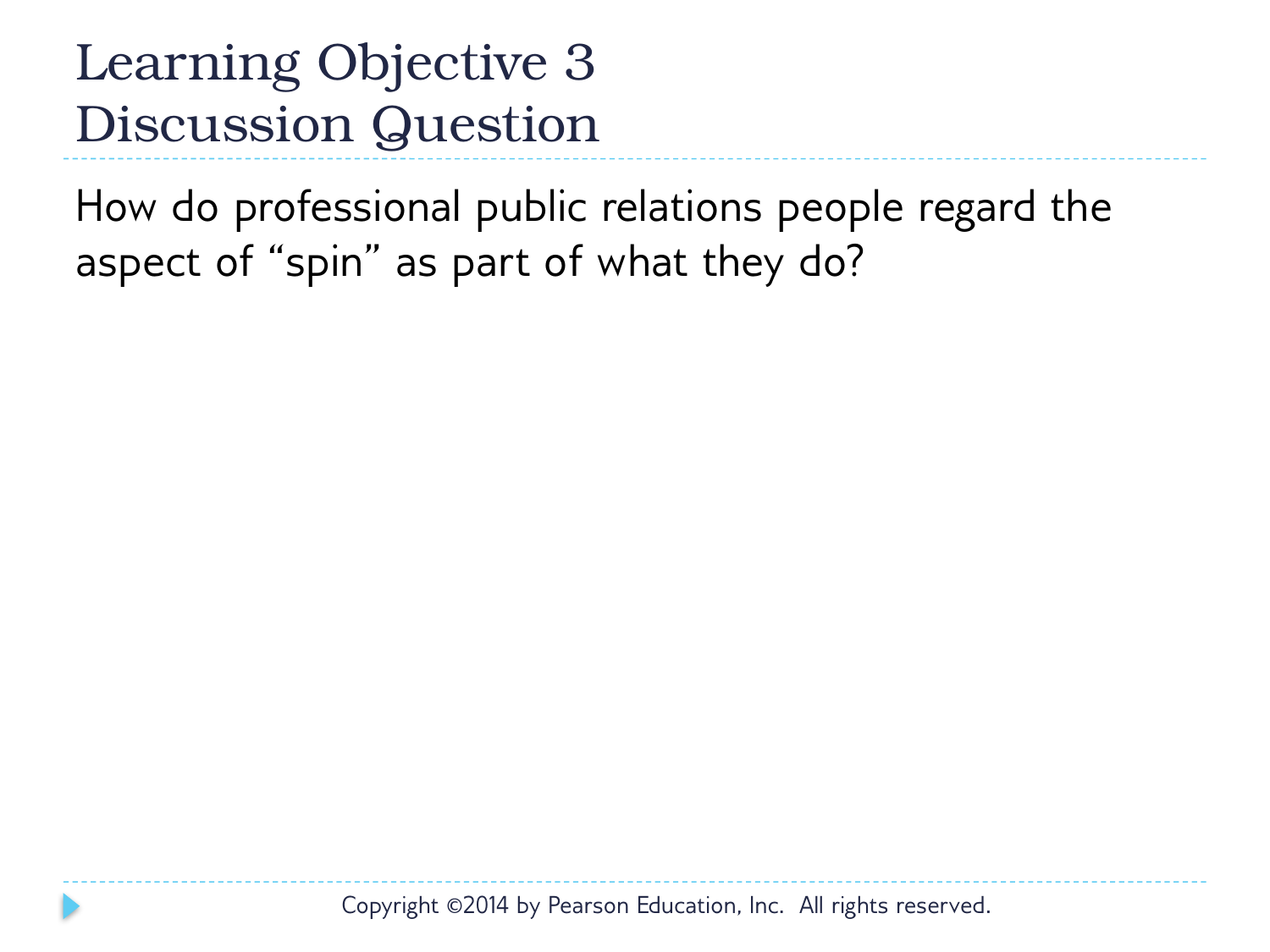

# Learning Objective 3 Discussion Question
How do professional public relations people regard the aspect of “spin” as part of what they do?
Copyright ©2014 by Pearson Education, Inc.  All rights reserved.